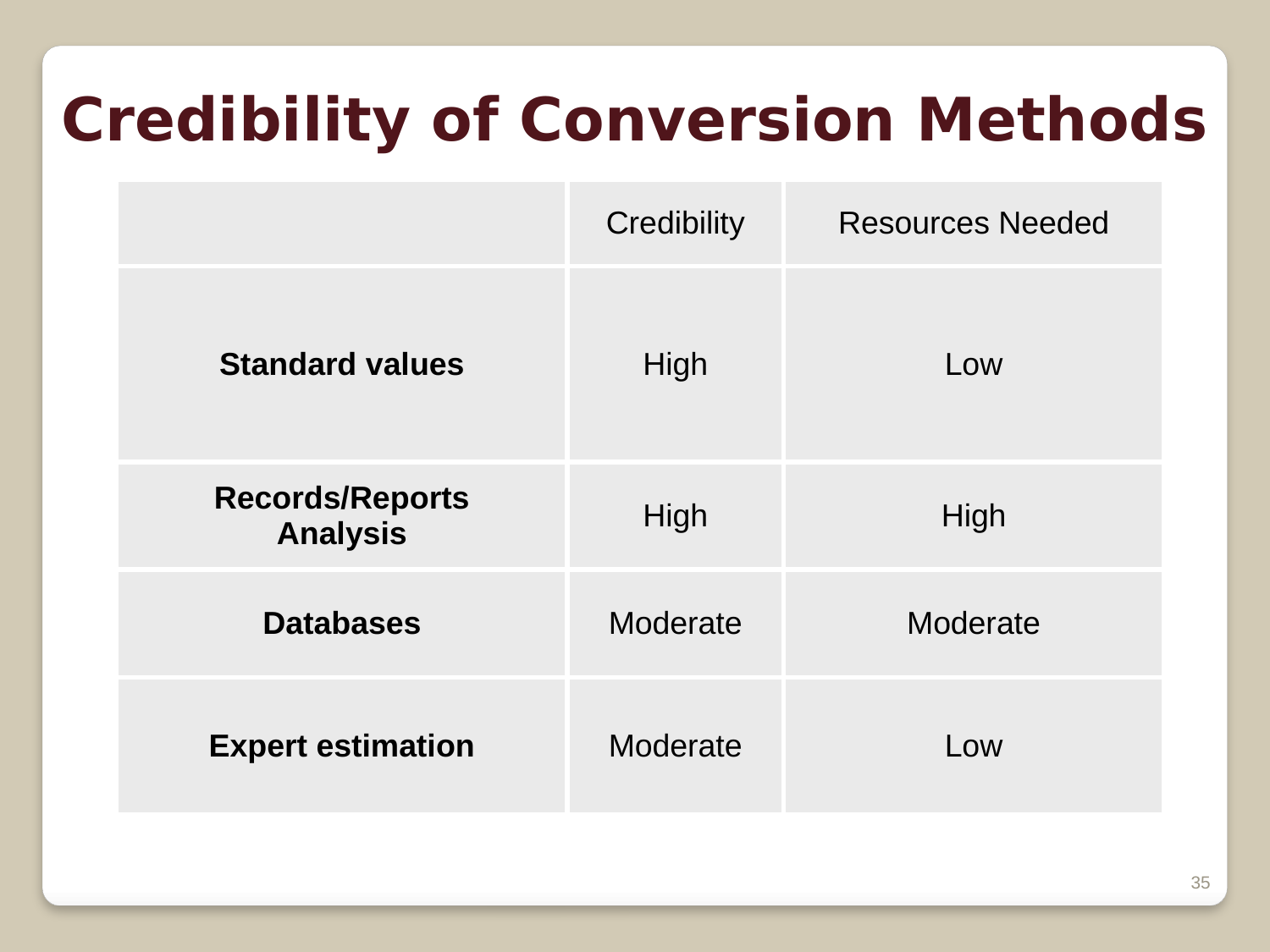

Credibility of Conversion Methods
|  | Credibility | Resources Needed |
| --- | --- | --- |
| Standard values | High | Low |
| Records/Reports Analysis | High | High |
| Databases | Moderate | Moderate |
| Expert estimation | Moderate | Low |
35